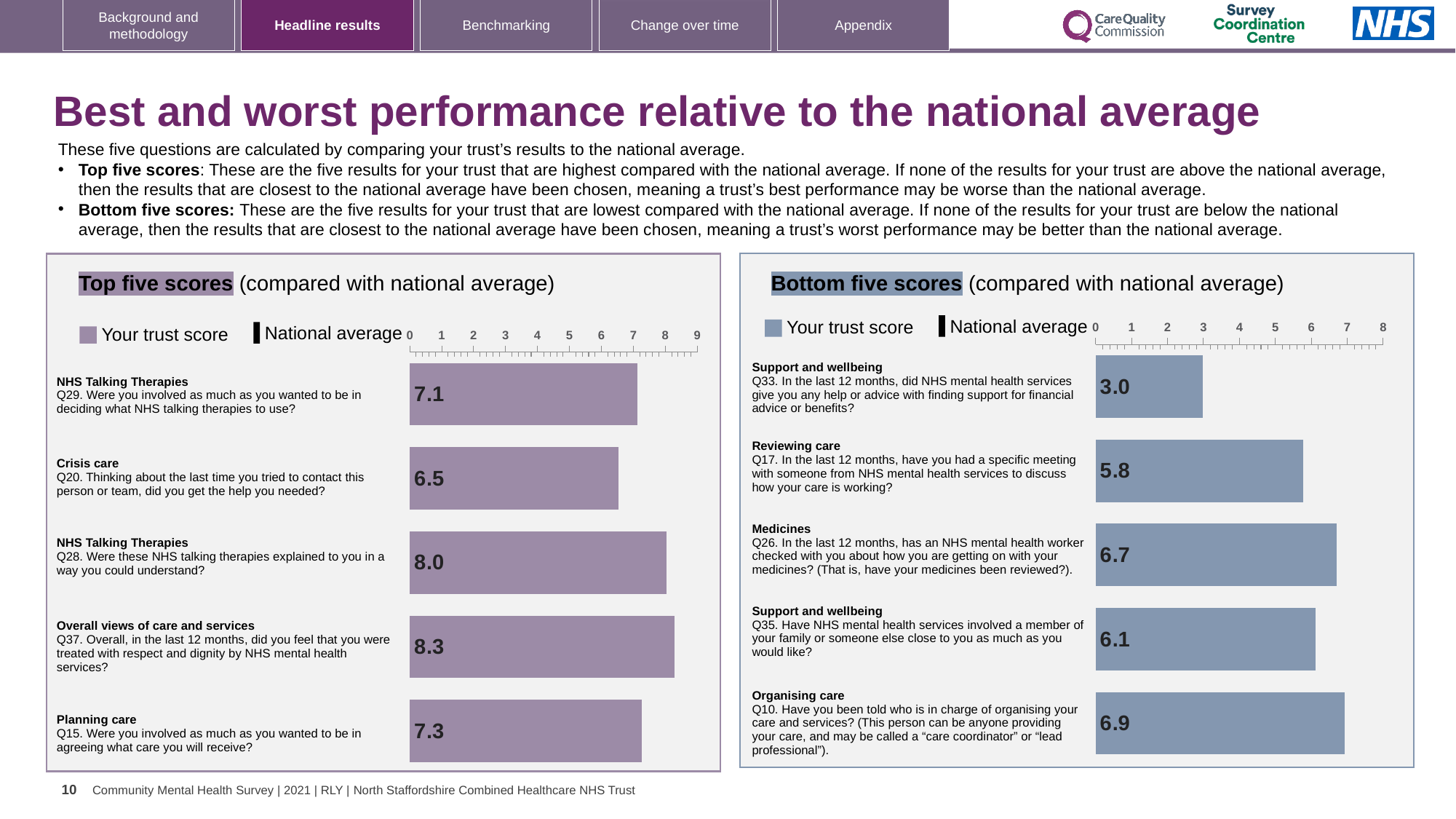

# Best and worst performance relative to the national average
These five questions are calculated by comparing your trust’s results to the national average.
Top five scores: These are the five results for your trust that are highest compared with the national average. If none of the results for your trust are above the national average, then the results that are closest to the national average have been chosen, meaning a trust’s best performance may be worse than the national average.
Bottom five scores: These are the five results for your trust that are lowest compared with the national average. If none of the results for your trust are below the national average, then the results that are closest to the national average have been chosen, meaning a trust’s worst performance may be better than the national average.

### Chart

| Category | Trust score | National average |
|---|---|---|
|  | 2.97576102093443 | 4.001503556470793 |
|  | 5.78500836657374 | 6.652286439490997 |
|  | 6.70848163380647 | 7.54511446131055 |
|  | 6.1111465769089 | 6.540683573191247 |
|  | 6.92145626863298 | 7.341301486506806 |
Bottom five scores (compared with national average)
Top five scores (compared with national average)

### Chart

| Category | Trust score | National average |
|---|---|---|
|  | 7.13683653761965 | 6.891789675055403 |
|  | 6.52851828829615 | 6.491019137849123 |
|  | 8.04827025858331 | 8.035184415428596 |
|  | 8.2920378588155 | 8.28001551793874 |
|  | 7.27247709844143 | 7.268434215919921 |
National average
Your trust score

National average
Your trust score

| Support and wellbeing Q33. In the last 12 months, did NHS mental health services give you any help or advice with finding support for financial advice or benefits? |
| --- |
| Reviewing care Q17. In the last 12 months, have you had a specific meeting with someone from NHS mental health services to discuss how your care is working? |
| Medicines Q26. In the last 12 months, has an NHS mental health worker checked with you about how you are getting on with your medicines? (That is, have your medicines been reviewed?). |
| Support and wellbeing Q35. Have NHS mental health services involved a member of your family or someone else close to you as much as you would like? |
| Organising care Q10. Have you been told who is in charge of organising your care and services? (This person can be anyone providing your care, and may be called a “care coordinator” or “lead professional”). |
| NHS Talking Therapies Q29. Were you involved as much as you wanted to be in deciding what NHS talking therapies to use? |
| --- |
| Crisis care Q20. Thinking about the last time you tried to contact this person or team, did you get the help you needed? |
| NHS Talking Therapies Q28. Were these NHS talking therapies explained to you in a way you could understand? |
| Overall views of care and services Q37. Overall, in the last 12 months, did you feel that you were treated with respect and dignity by NHS mental health services? |
| Planning care Q15. Were you involved as much as you wanted to be in agreeing what care you will receive? |
10